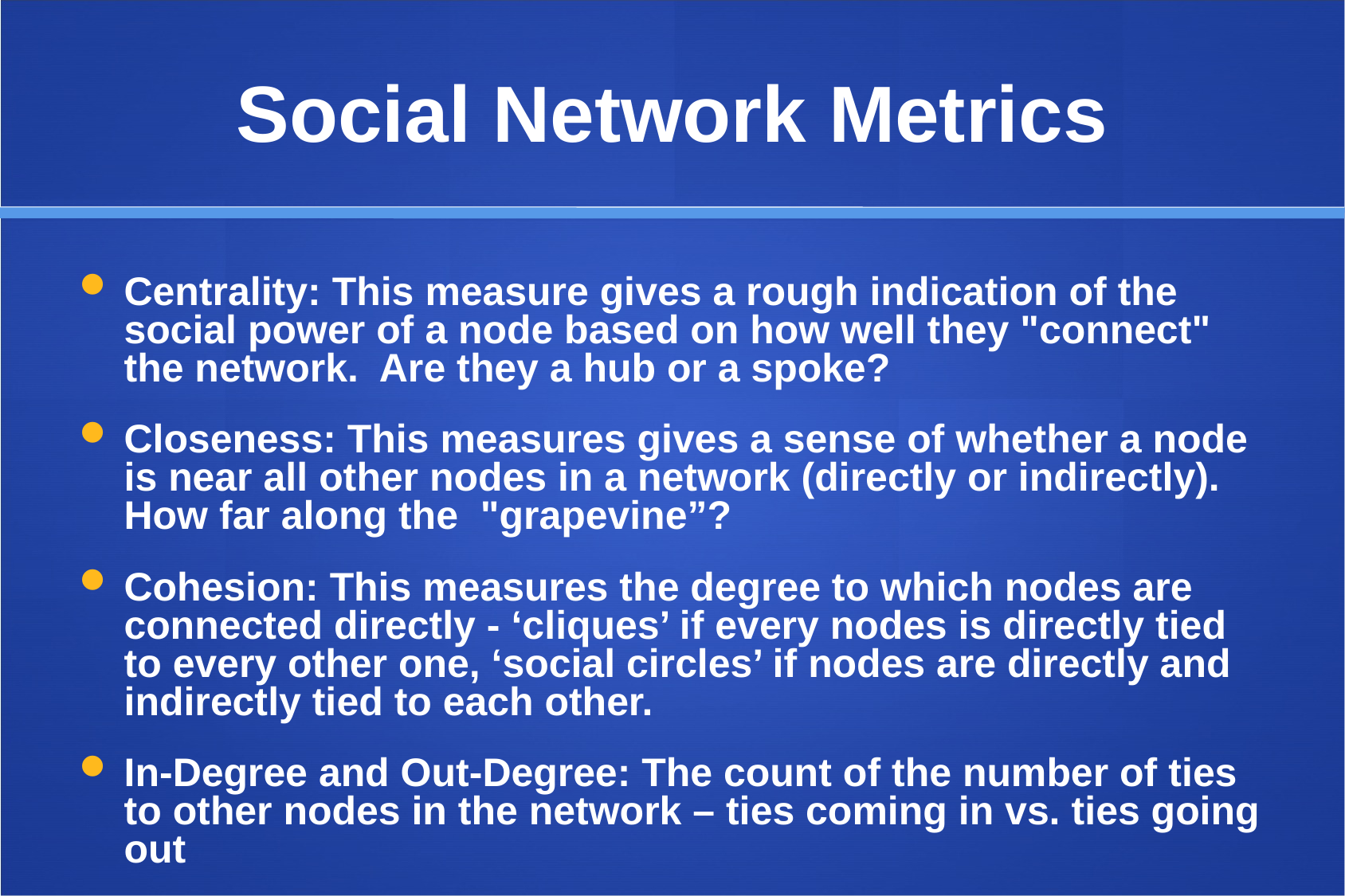

# Social Network Metrics
Centrality: This measure gives a rough indication of the social power of a node based on how well they "connect" the network.  Are they a hub or a spoke?
Closeness: This measures gives a sense of whether a node is near all other nodes in a network (directly or indirectly). How far along the  "grapevine”?
Cohesion: This measures the degree to which nodes are connected directly - ‘cliques’ if every nodes is directly tied to every other one, ‘social circles’ if nodes are directly and indirectly tied to each other.
In-Degree and Out-Degree: The count of the number of ties to other nodes in the network – ties coming in vs. ties going out